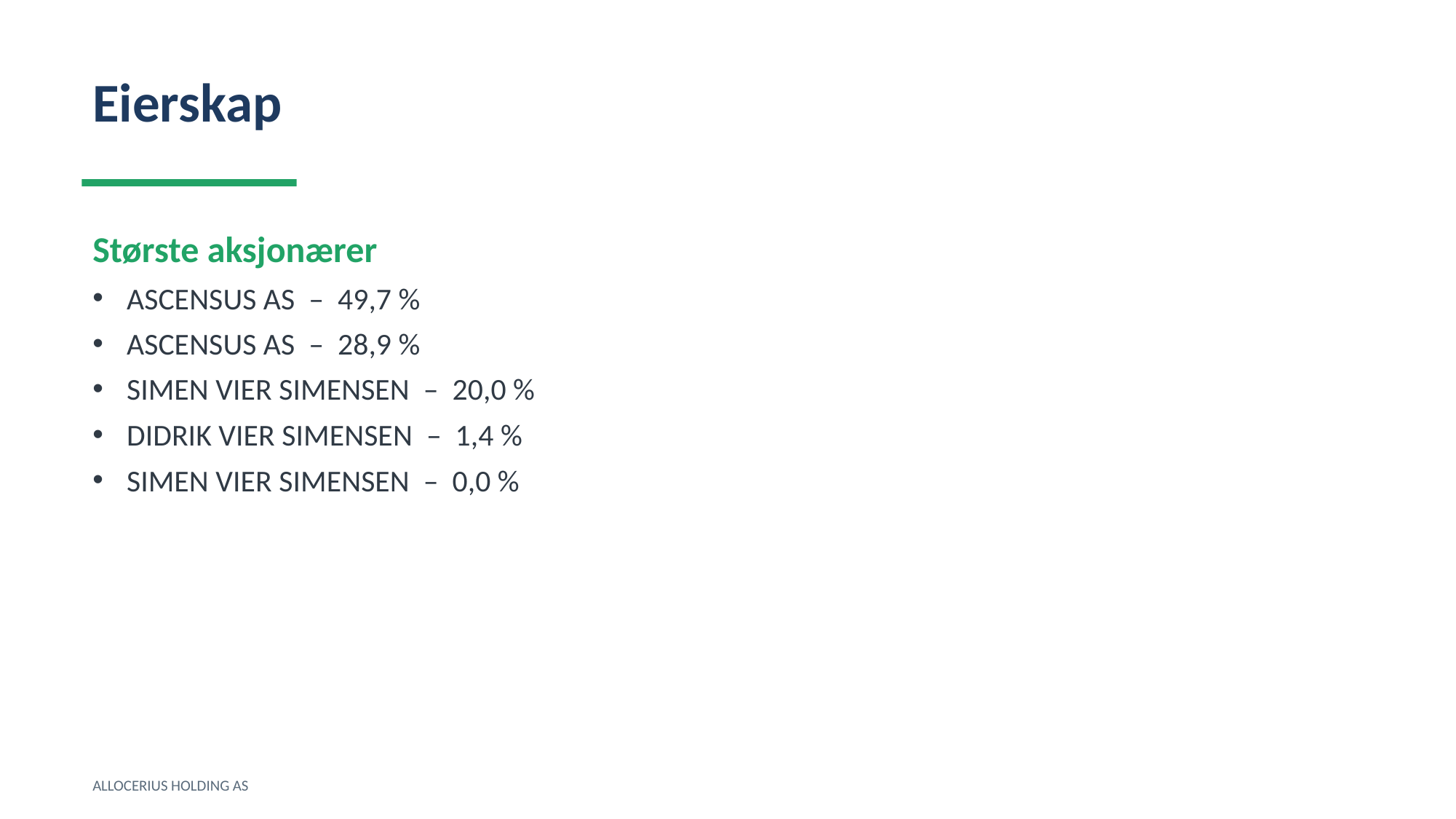

Eierskap

Største aksjonærer
ASCENSUS AS  –  49,7 %
ASCENSUS AS  –  28,9 %
SIMEN VIER SIMENSEN  –  20,0 %
DIDRIK VIER SIMENSEN  –  1,4 %
SIMEN VIER SIMENSEN  –  0,0 %
ALLOCERIUS HOLDING AS